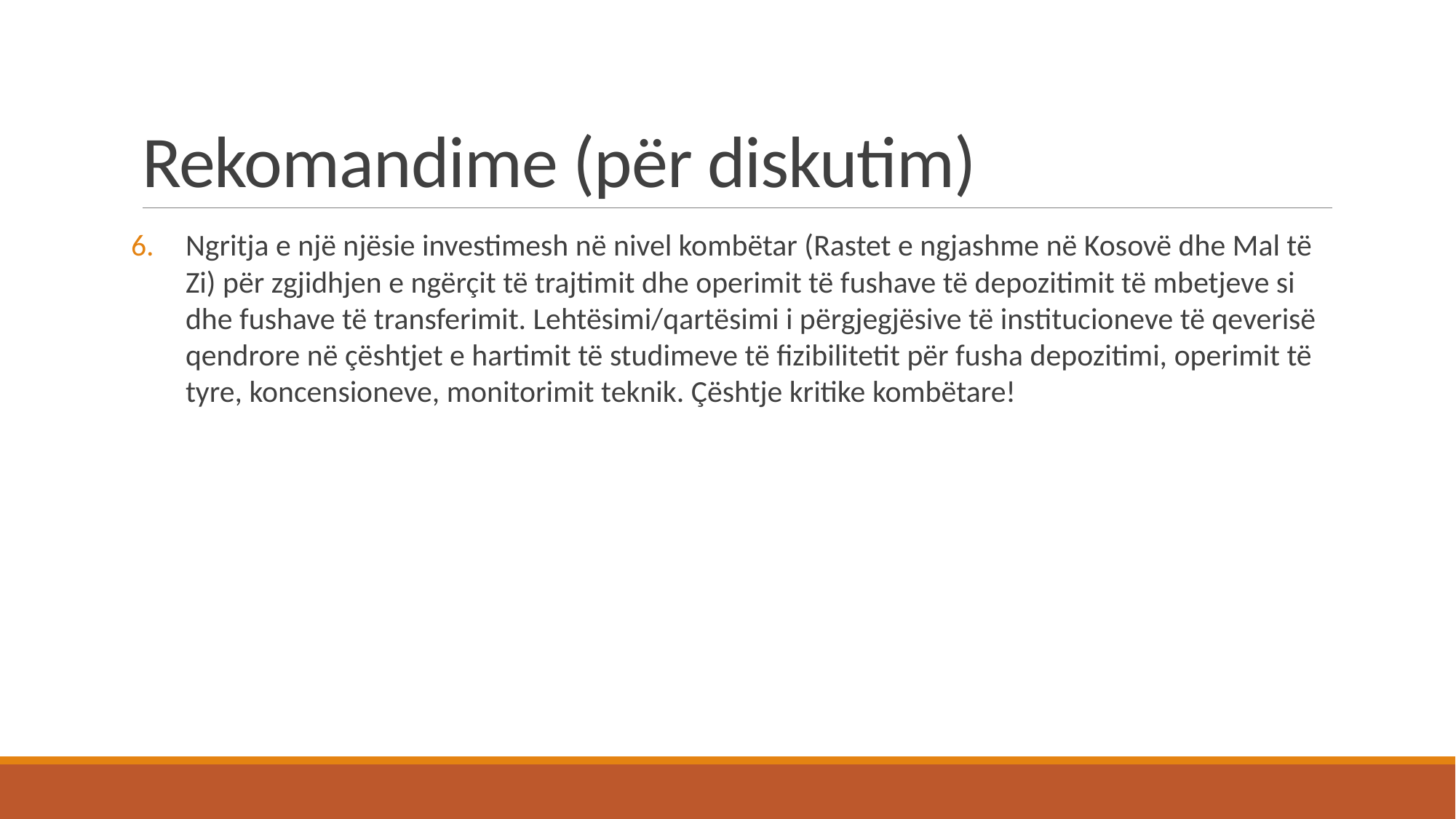

# Rekomandime (për diskutim)
Ngritja e një njësie investimesh në nivel kombëtar (Rastet e ngjashme në Kosovë dhe Mal të Zi) për zgjidhjen e ngërçit të trajtimit dhe operimit të fushave të depozitimit të mbetjeve si dhe fushave të transferimit. Lehtësimi/qartësimi i përgjegjësive të institucioneve të qeverisë qendrore në çështjet e hartimit të studimeve të fizibilitetit për fusha depozitimi, operimit të tyre, koncensioneve, monitorimit teknik. Çështje kritike kombëtare!